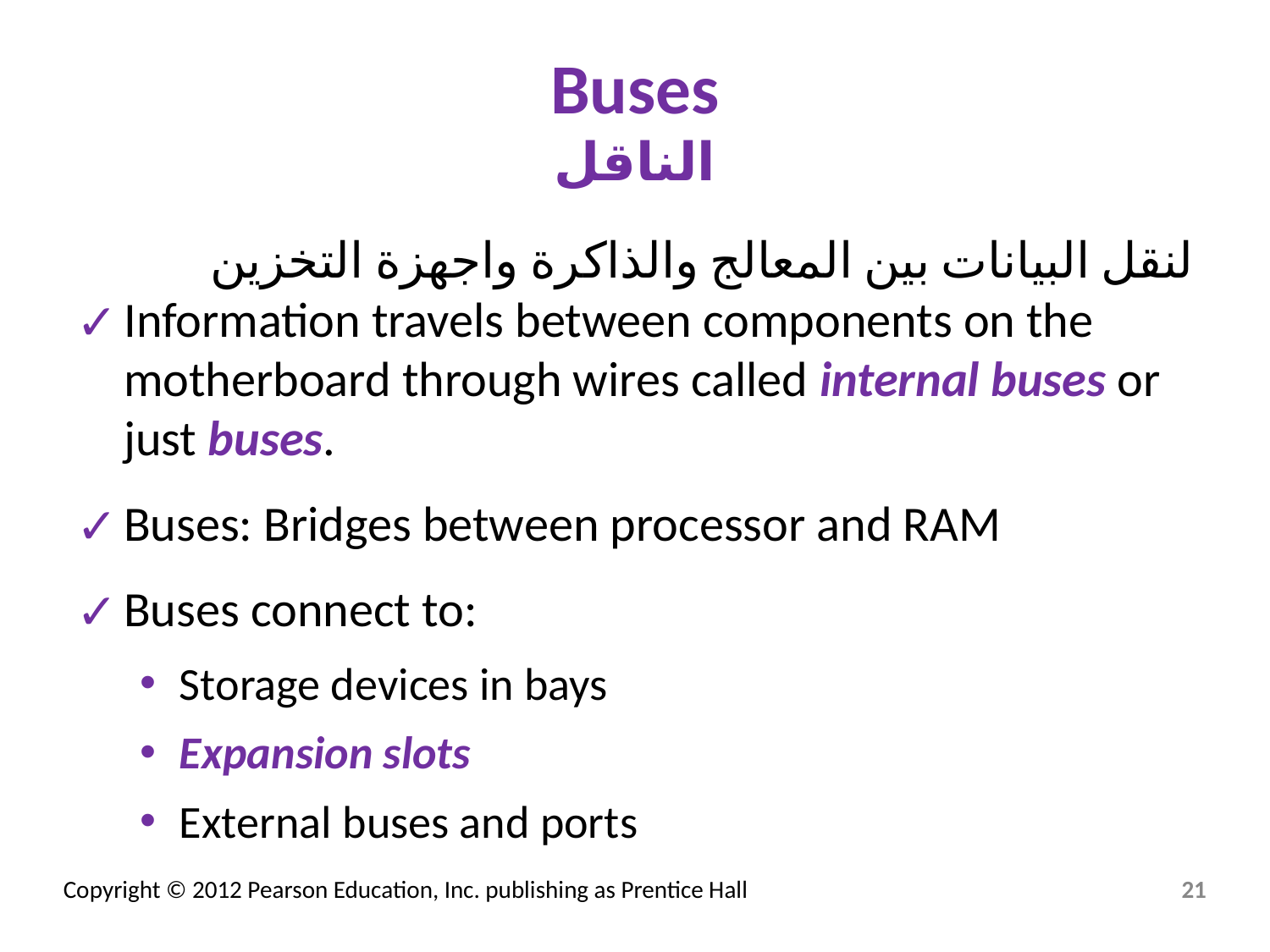

# Buses
الناقل
لنقل البيانات بين المعالج والذاكرة واجهزة التخزين
Information travels between components on the motherboard through wires called internal buses or just buses.
Buses: Bridges between processor and RAM
Buses connect to:
Storage devices in bays
Expansion slots
External buses and ports

21